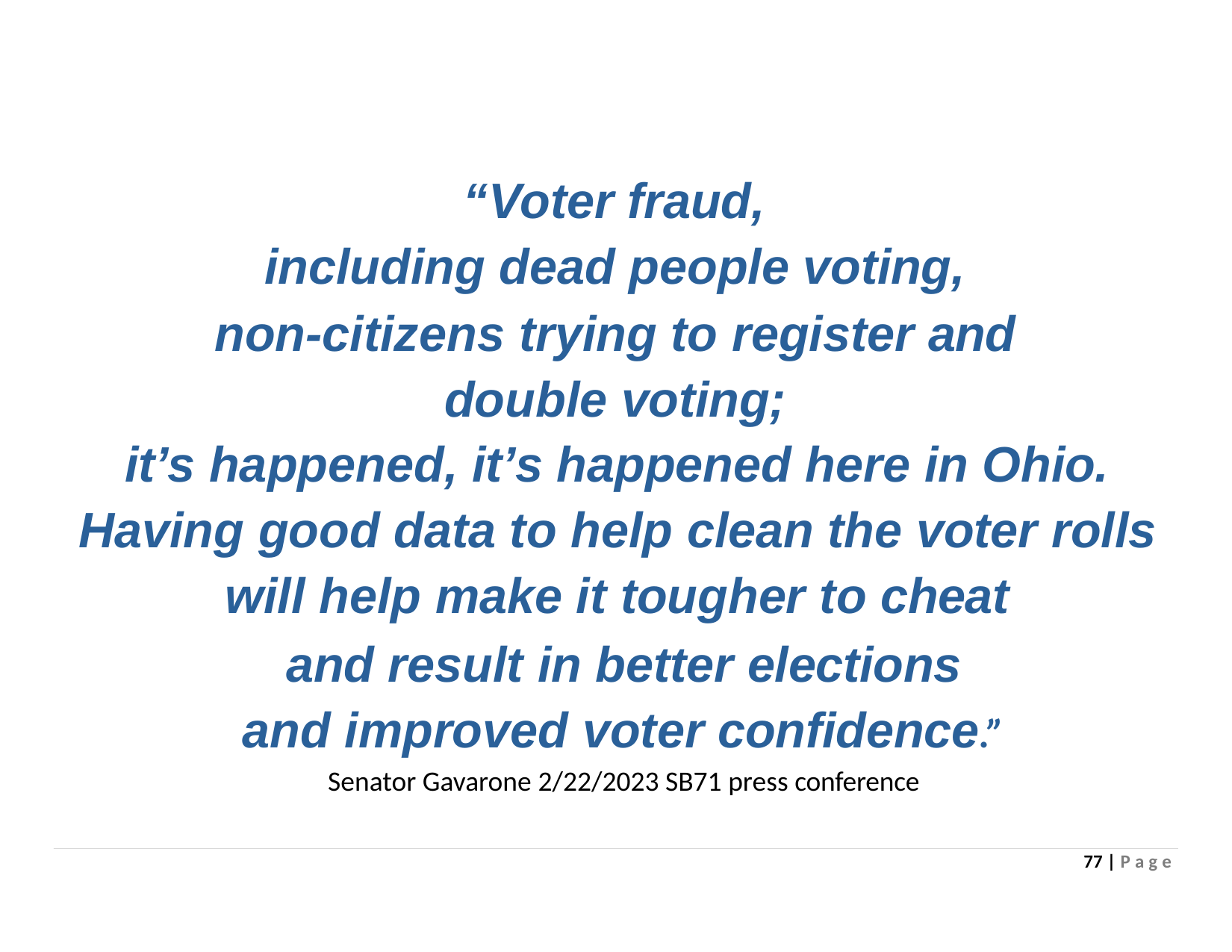

# “Voter fraud, including dead people voting,
non-citizens trying to register and double voting;
it’s happened, it’s happened here in Ohio.
Having good data to help clean the voter rolls will help make it tougher to cheat
and result in better elections and improved voter confidence.”
Senator Gavarone 2/22/2023 SB71 press conference
77 | P a g e